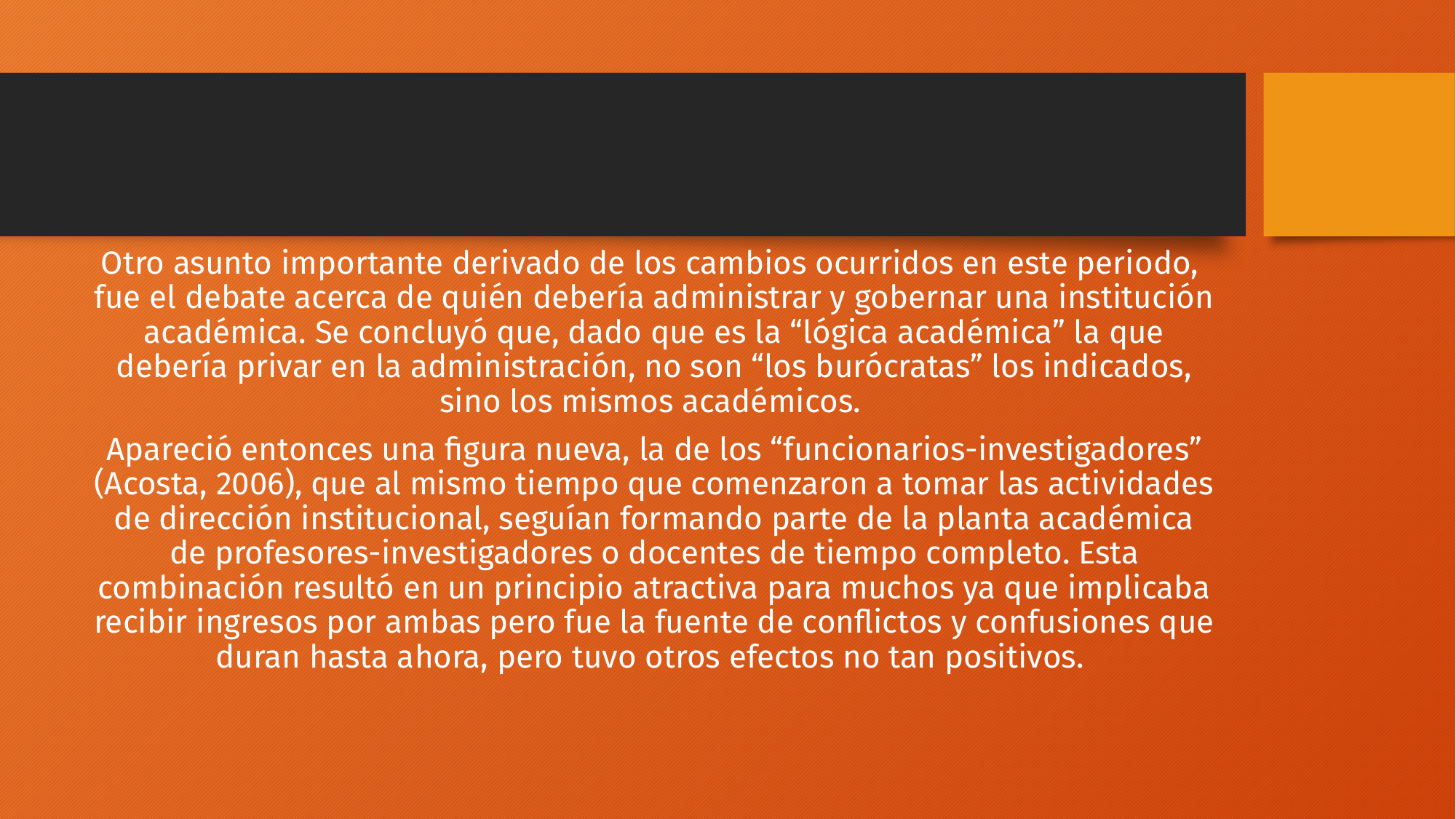

Otro asunto importante derivado de los cambios ocurridos en este periodo,  fue el debate acerca de quién debería administrar y gobernar una institución académica. Se concluyó que, dado que es la “lógica académica” la que debería privar en la administración, no son “los burócratas” los indicados, sino los mismos académicos.
Apareció entonces una figura nueva, la de los “funcionarios-investigadores” (Acosta, 2006), que al mismo tiempo que comenzaron a tomar las actividades de dirección institucional, seguían formando parte de la planta académica de profesores-investigadores o docentes de tiempo completo. Esta combinación resultó en un principio atractiva para muchos ya que implicaba recibir ingresos por ambas pero fue la fuente de conflictos y confusiones que duran hasta ahora, pero tuvo otros efectos no tan positivos.